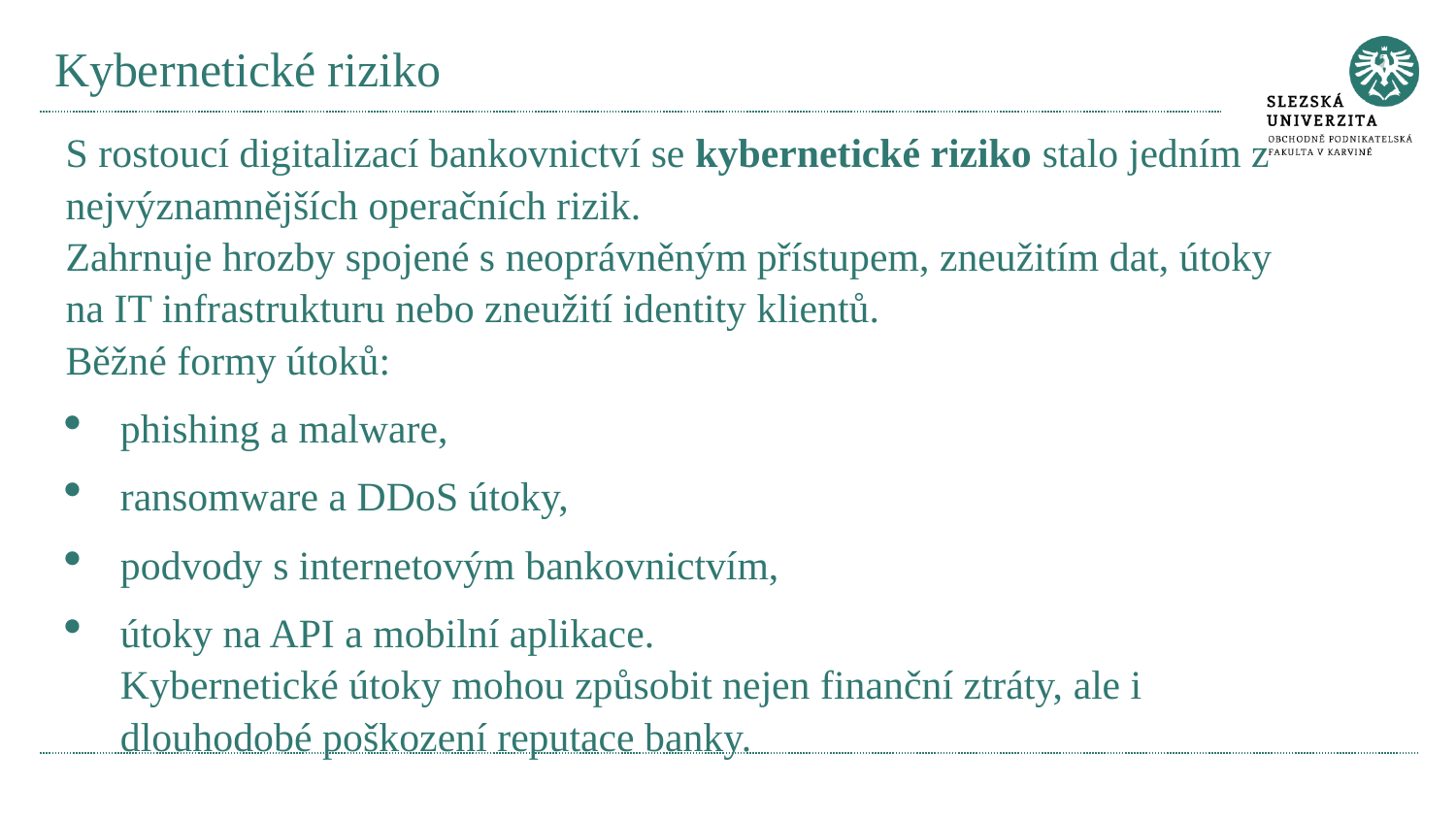

# Kybernetické riziko
S rostoucí digitalizací bankovnictví se kybernetické riziko stalo jedním z nejvýznamnějších operačních rizik.
Zahrnuje hrozby spojené s neoprávněným přístupem, zneužitím dat, útoky na IT infrastrukturu nebo zneužití identity klientů.
Běžné formy útoků:
phishing a malware,
ransomware a DDoS útoky,
podvody s internetovým bankovnictvím,
útoky na API a mobilní aplikace.
Kybernetické útoky mohou způsobit nejen finanční ztráty, ale i dlouhodobé poškození reputace banky.